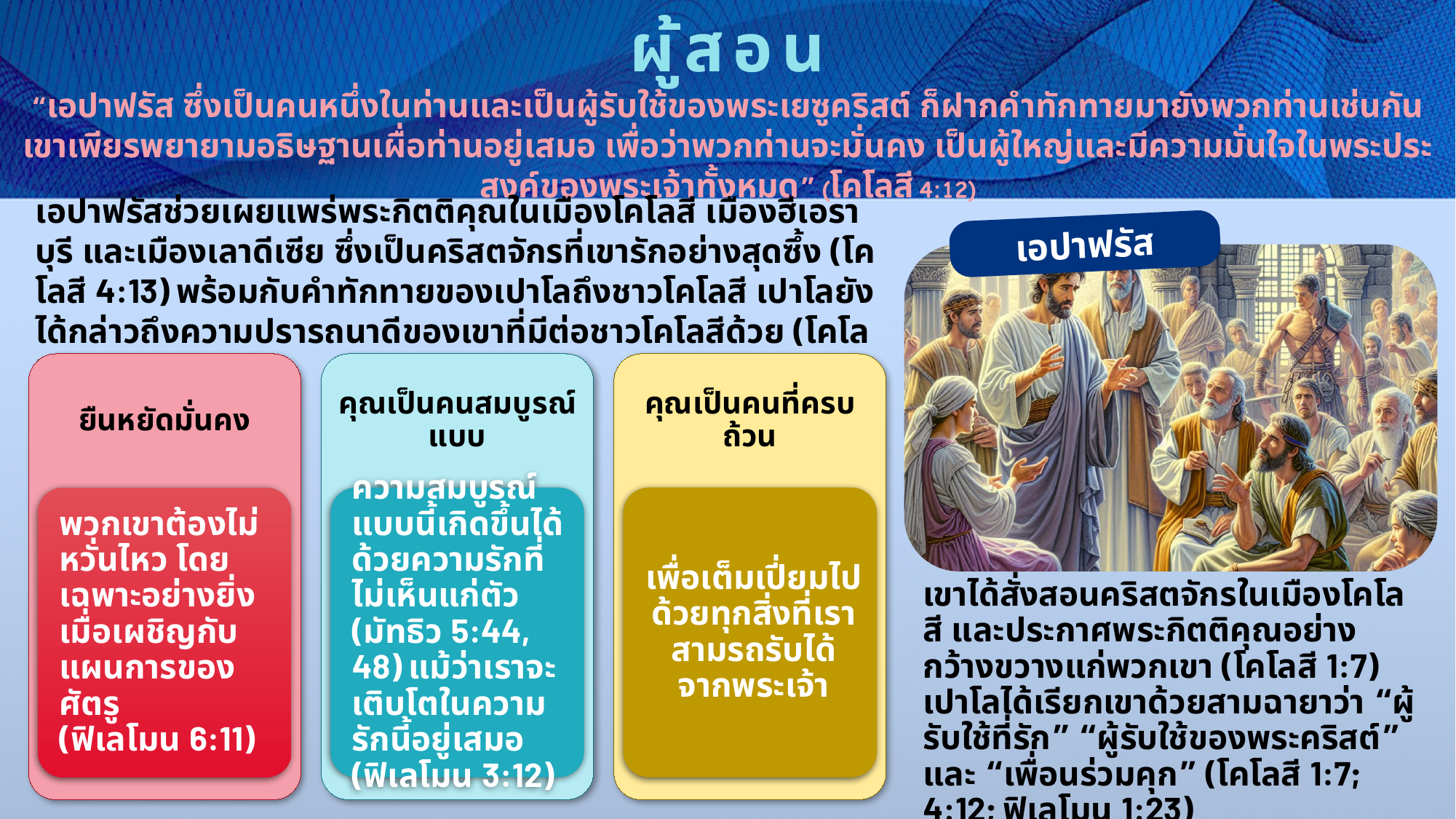

ผู้สอน
“เอปา​ฟรัส ซึ่ง​เป็น​คน​หนึ่ง​ใน​ท่าน​และ​เป็น​ผู้​รับ​ใช้​ของ​พระ​เยซู​คริสต์ ก็​ฝาก​คำ​ทัก​ทาย​มา​ยัง​พวก​ท่าน​เช่น​กัน เขา​เพียร​พยา​ยาม​อธิษ​ฐาน​เผื่อ​ท่าน​อยู่​เสมอ เพื่อ​ว่า​พวก​ท่าน​จะ​มั่น​คง เป็น​ผู้​ใหญ่​และ​มี​ความ​มั่นใจ​ใน​พระ​ประ​สงค์​ของ​พระ​เจ้า​ทั้ง​หมด” (โคโลสี 4:12)
เอปาฟรัสช่วยเผยแพร่พระกิตติคุณในเมืองโคโลสี เมืองฮีเอราบุรี และเมืองเลาดีเซีย ซึ่งเป็นคริสตจักรที่เขารักอย่างสุดซึ้ง (โคโลสี 4:13) พร้อมกับคำทักทายของเปาโลถึงชาวโคโลสี เปาโลยังได้กล่าวถึงความปรารถนาดีของเขาที่มีต่อชาวโคโลสีด้วย (โคโลสี 4:12)
เขาได้สั่งสอนคริสตจักรในเมืองโคโลสี และประกาศพระกิตติคุณอย่างกว้างขวางแก่พวกเขา (โคโลสี 1:7) เปาโลได้เรียกเขาด้วยสามฉายาว่า “ผู้รับใช้ที่รัก” “ผู้รับใช้ของพระคริสต์” และ “เพื่อนร่วมคุก” (โคโลสี 1:7; 4:12; ฟิเลโมน 1:23)
เอปาฟรัส
ยืนหยัดมั่นคง
พวกเขาต้องไม่หวั่นไหว โดยเฉพาะอย่างยิ่งเมื่อเผชิญกับแผนการของศัตรู
(ฟิเลโมน 6:11)
คุณเป็นคนสมบูรณ์แบบ
ความสมบูรณ์แบบนี้เกิดขึ้นได้ด้วยความรักที่ไม่เห็นแก่ตัว
(มัทธิว 5:44, 48) แม้ว่าเราจะเติบโตในความรักนี้อยู่เสมอ
(ฟิเลโมน 3:12)
คุณเป็นคนที่ครบถ้วน
เพื่อเต็มเปี่ยมไปด้วยทุกสิ่งที่เราสามรถรับได้จากพระเจ้า